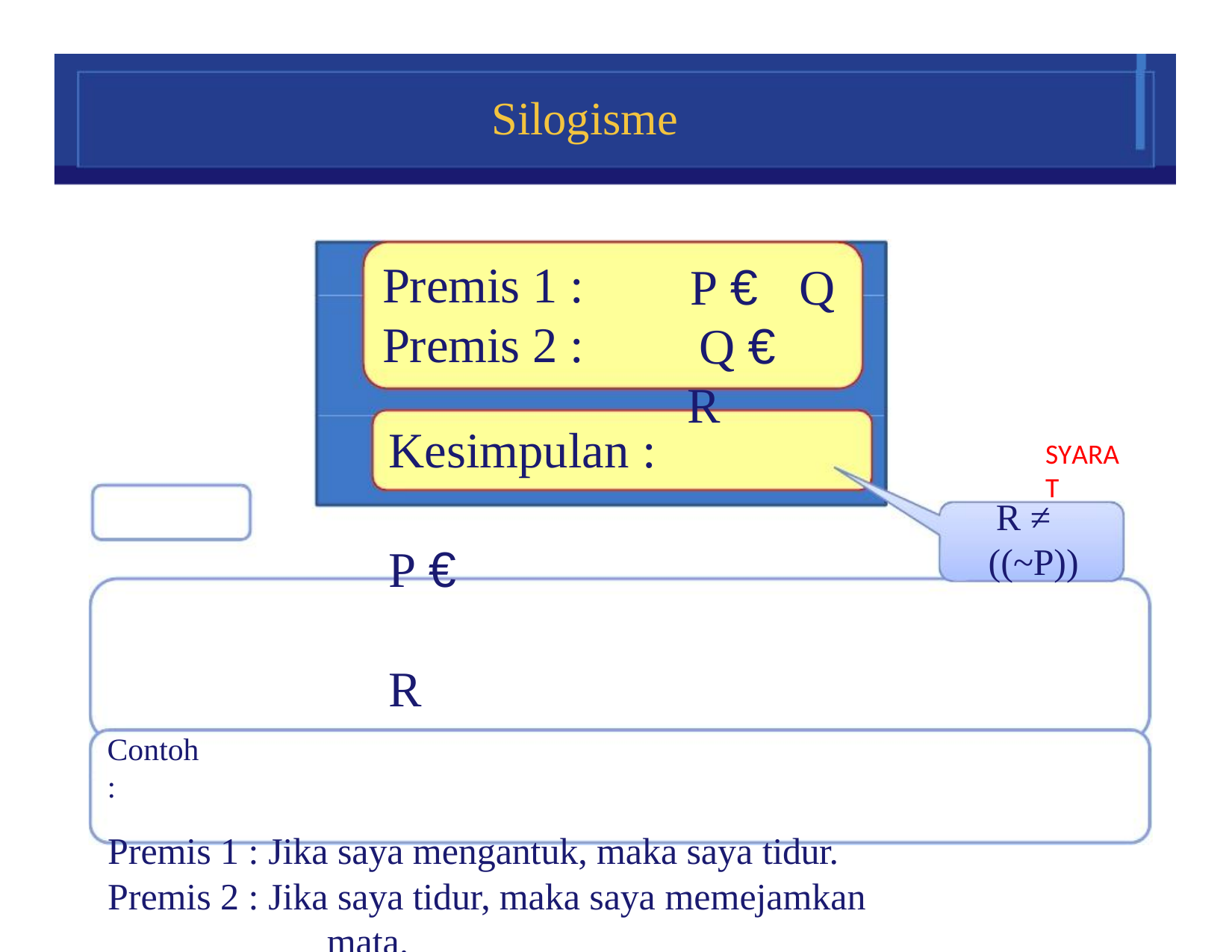

Silogisme

# Premis 1 :
Premis 2 :
P €	Q  Q € R
Kesimpulan :	P €	R
Contoh
:
Premis 1 : Jika saya mengantuk, maka saya tidur.
Premis 2 : Jika saya tidur, maka saya memejamkan
mata.
Kesimpulan : Jika saya mengantuk, maka saya
memejamkan mata.
SYARAT
R ≠
((~P))